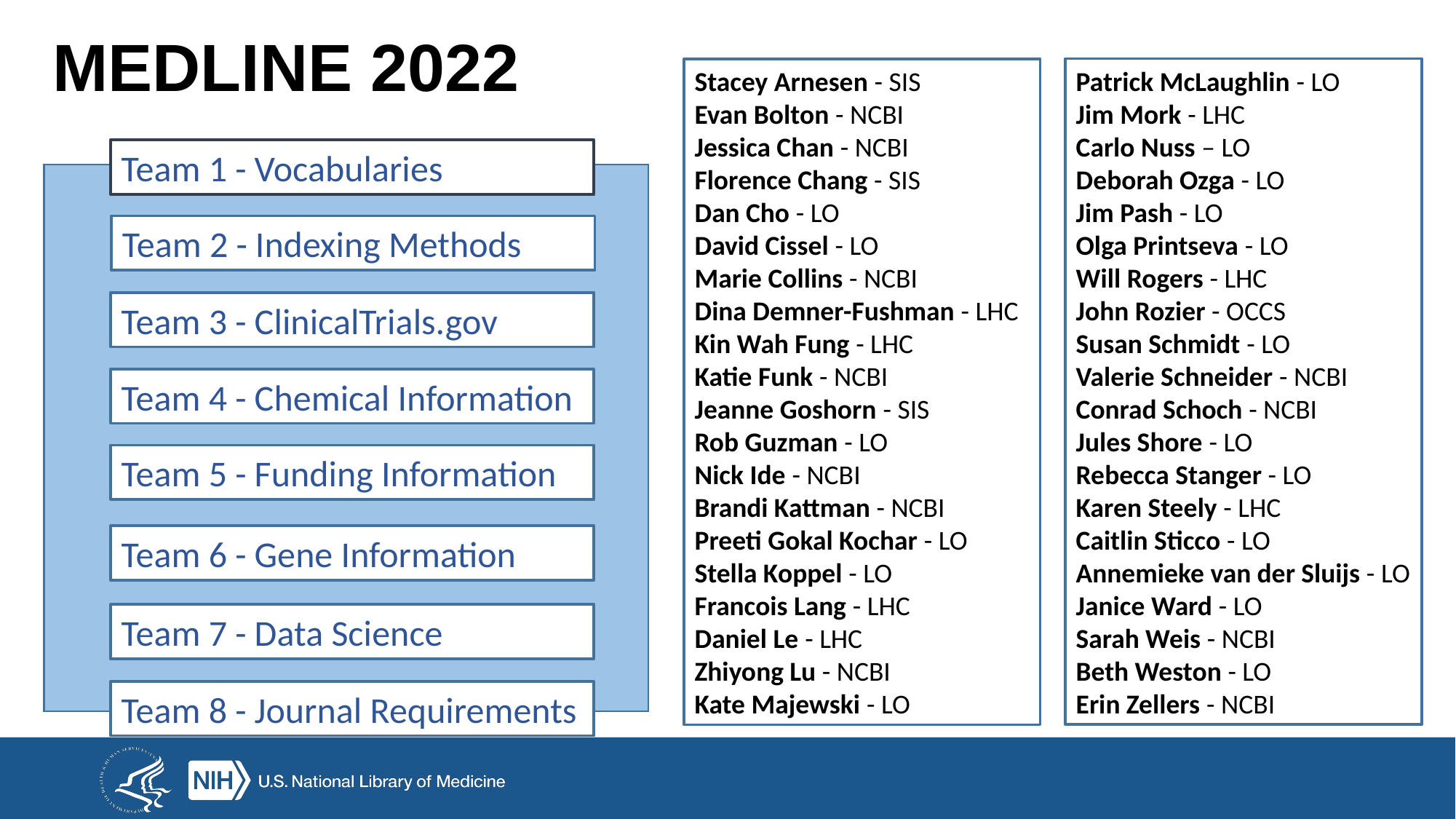

# MEDLINE 2022
Patrick McLaughlin - LO
Jim Mork - LHC
Carlo Nuss – LO
Deborah Ozga - LO
Jim Pash - LO
Olga Printseva - LO
Will Rogers - LHC
John Rozier - OCCS
Susan Schmidt - LO
Valerie Schneider - NCBI
Conrad Schoch - NCBI
Jules Shore - LO
Rebecca Stanger - LO
Karen Steely - LHC
Caitlin Sticco - LO
Annemieke van der Sluijs - LO
Janice Ward - LO
Sarah Weis - NCBI
Beth Weston - LO
Erin Zellers - NCBI
Stacey Arnesen - SIS
Evan Bolton - NCBI
Jessica Chan - NCBI
Florence Chang - SIS
Dan Cho - LO
David Cissel - LO
Marie Collins - NCBI
Dina Demner-Fushman - LHC
Kin Wah Fung - LHC
Katie Funk - NCBI
Jeanne Goshorn - SIS
Rob Guzman - LO
Nick Ide - NCBI
Brandi Kattman - NCBI
Preeti Gokal Kochar - LO
Stella Koppel - LO
Francois Lang - LHC
Daniel Le - LHC
Zhiyong Lu - NCBI
Kate Majewski - LO
Team 1 - Vocabularies

Team 2 - Indexing Methods
Team 3 - ClinicalTrials.gov
Team 4 - Chemical Information
Team 5 - Funding Information
Team 6 - Gene Information
Team 7 - Data Science
Team 8 - Journal Requirements